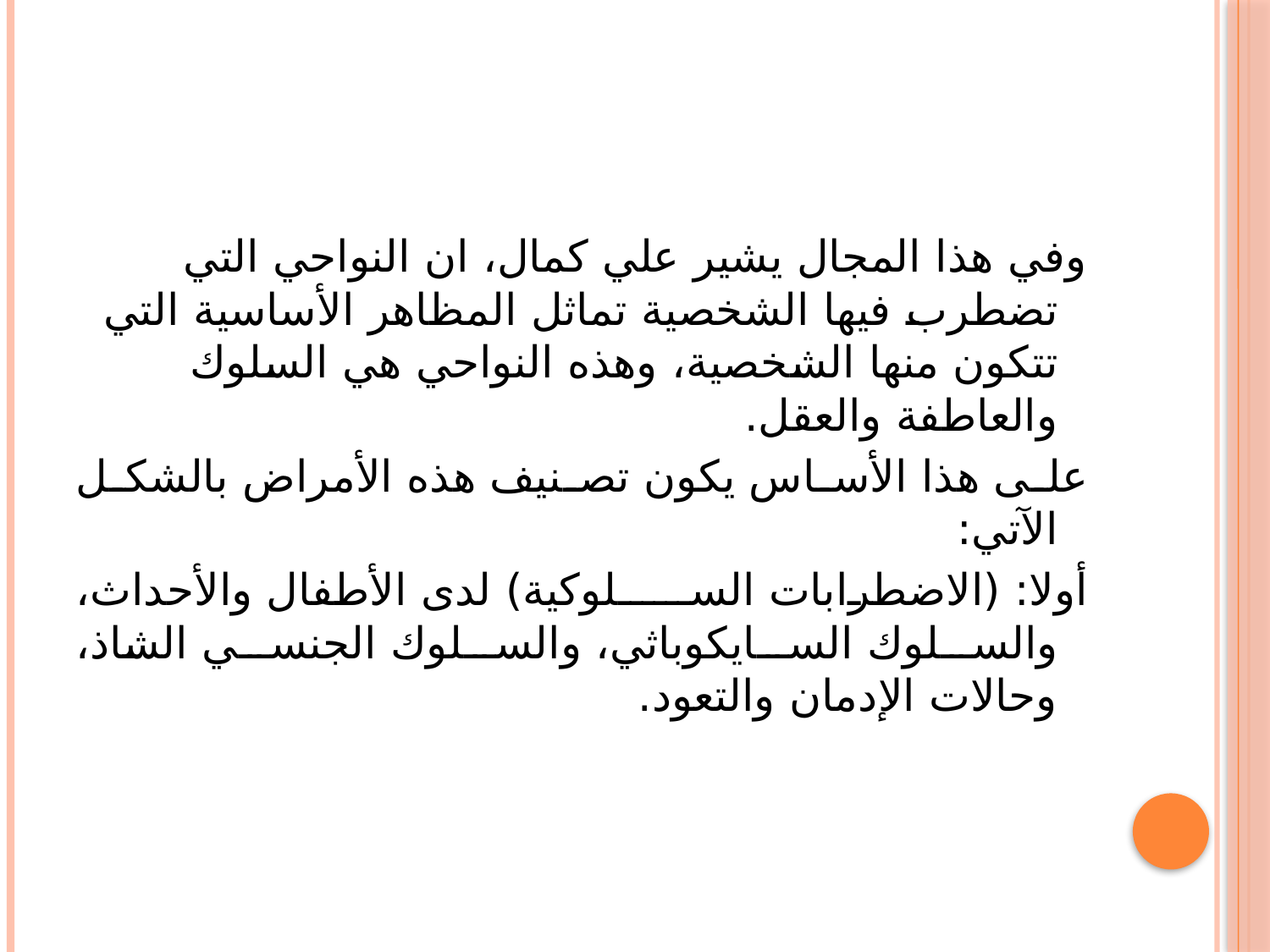

وفي هذا المجال يشير علي كمال، ان النواحي التي تضطرب فيها الشخصية تماثل المظاهر الأساسية التي تتكون منها الشخصية، وهذه النواحي هي السلوك والعاطفة والعقل.
على هذا الأساس يكون تصنيف هذه الأمراض بالشكل الآتي:
أولا: (الاضطرابات السلوكية) لدى الأطفال والأحداث، والسلوك السايكوباثي، والسلوك الجنسي الشاذ، وحالات الإدمان والتعود.